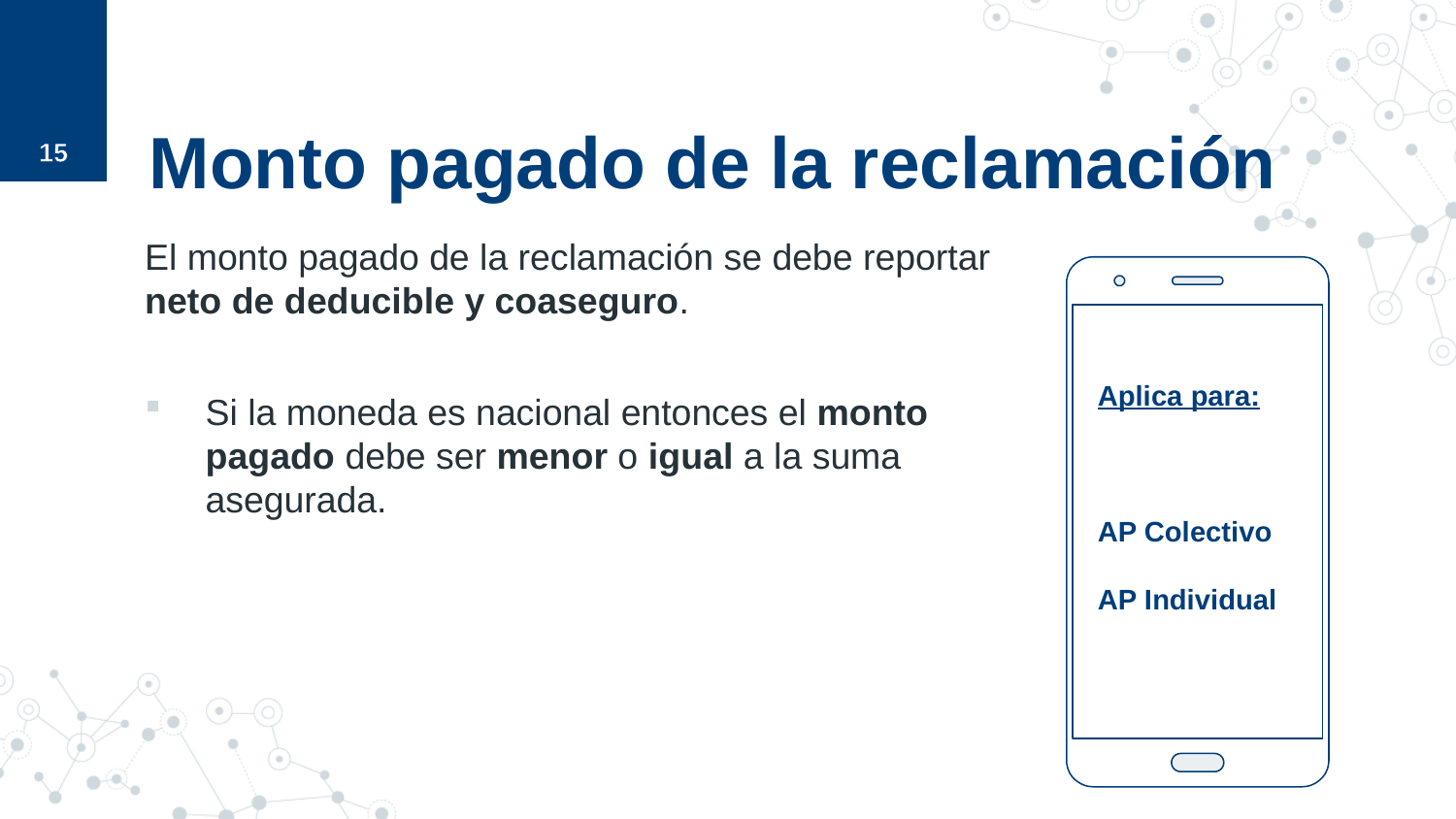

15
# Monto pagado de la reclamación
El monto pagado de la reclamación se debe reportar neto de deducible y coaseguro.

Si la moneda es nacional entonces el monto pagado debe ser menor o igual a la suma asegurada.

Aplica para:

AP Colectivo

AP Individual